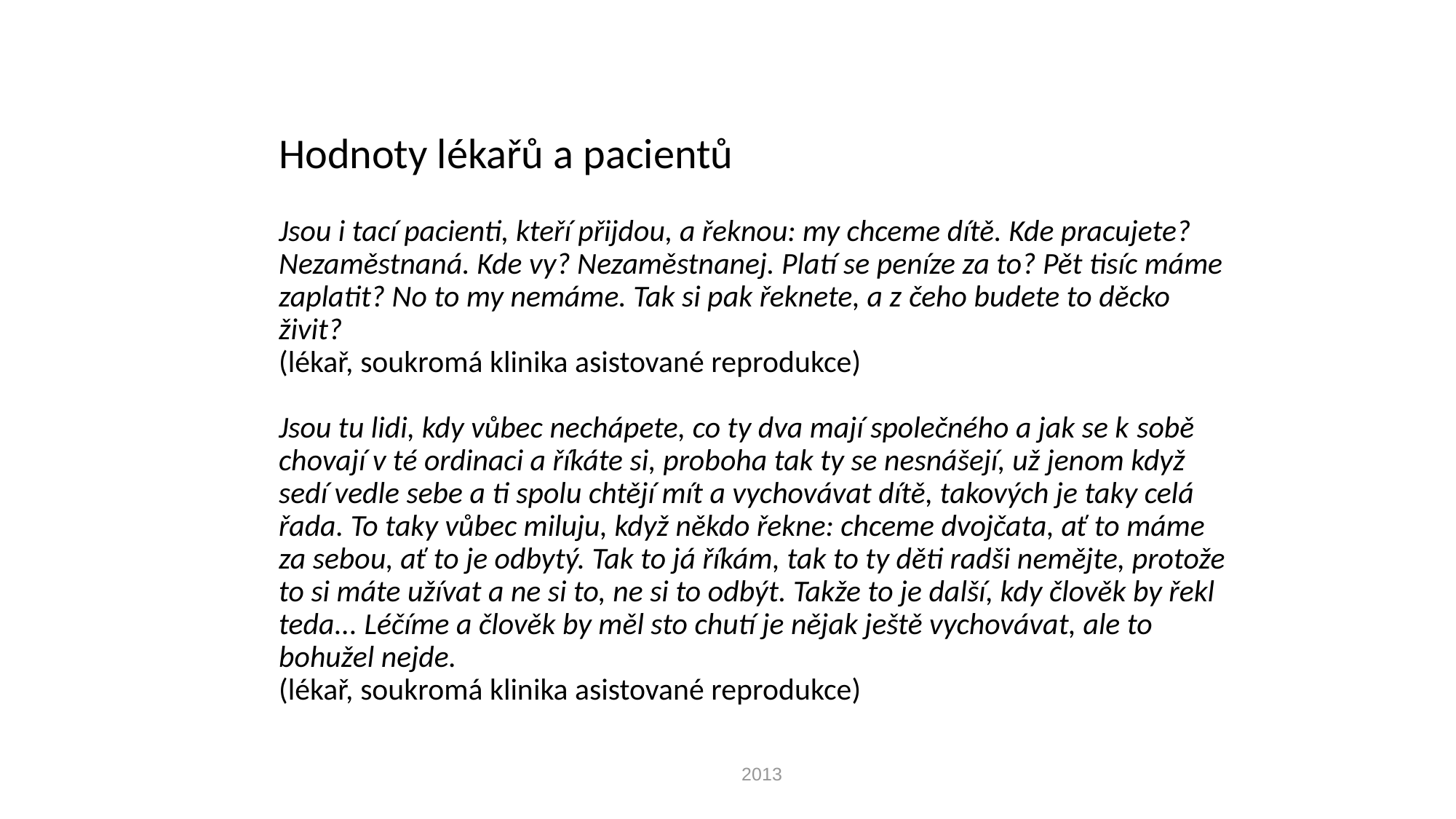

# Hodnoty lékařů a pacientů
Jsou i tací pacienti, kteří přijdou, a řeknou: my chceme dítě. Kde pracujete? Nezaměstnaná. Kde vy? Nezaměstnanej. Platí se peníze za to? Pět tisíc máme zaplatit? No to my nemáme. Tak si pak řeknete, a z čeho budete to děcko živit?
(lékař, soukromá klinika asistované reprodukce)

Jsou tu lidi, kdy vůbec nechápete, co ty dva mají společného a jak se k sobě chovají v té ordinaci a říkáte si, proboha tak ty se nesnášejí, už jenom když sedí vedle sebe a ti spolu chtějí mít a vychovávat dítě, takových je taky celá řada. To taky vůbec miluju, když někdo řekne: chceme dvojčata, ať to máme za sebou, ať to je odbytý. Tak to já říkám, tak to ty děti radši nemějte, protože to si máte užívat a ne si to, ne si to odbýt. Takže to je další, kdy člověk by řekl teda... Léčíme a člověk by měl sto chutí je nějak ještě vychovávat, ale to bohužel nejde.
(lékař, soukromá klinika asistované reprodukce)
2013